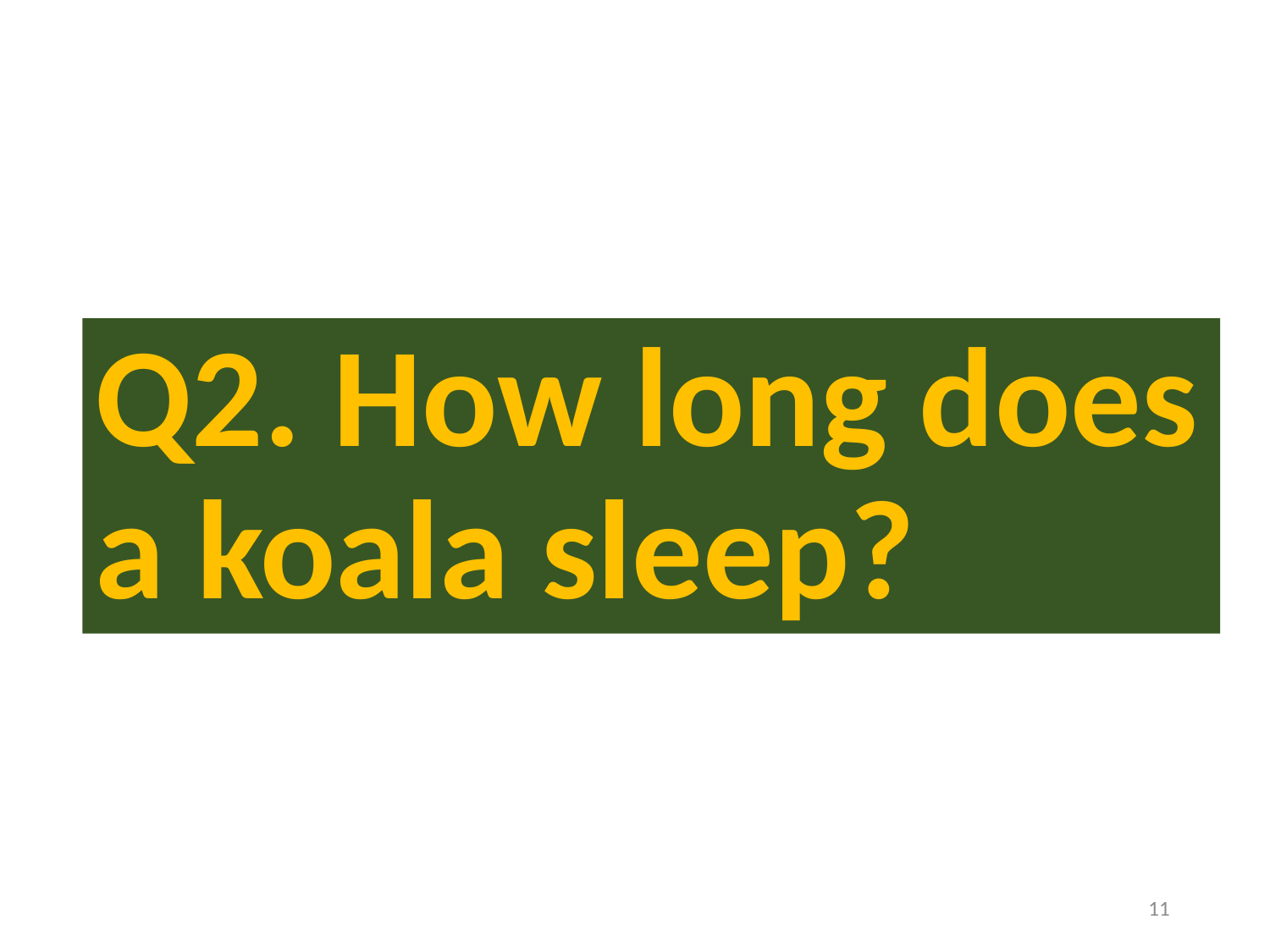

Q2. How long does a koala sleep?
11